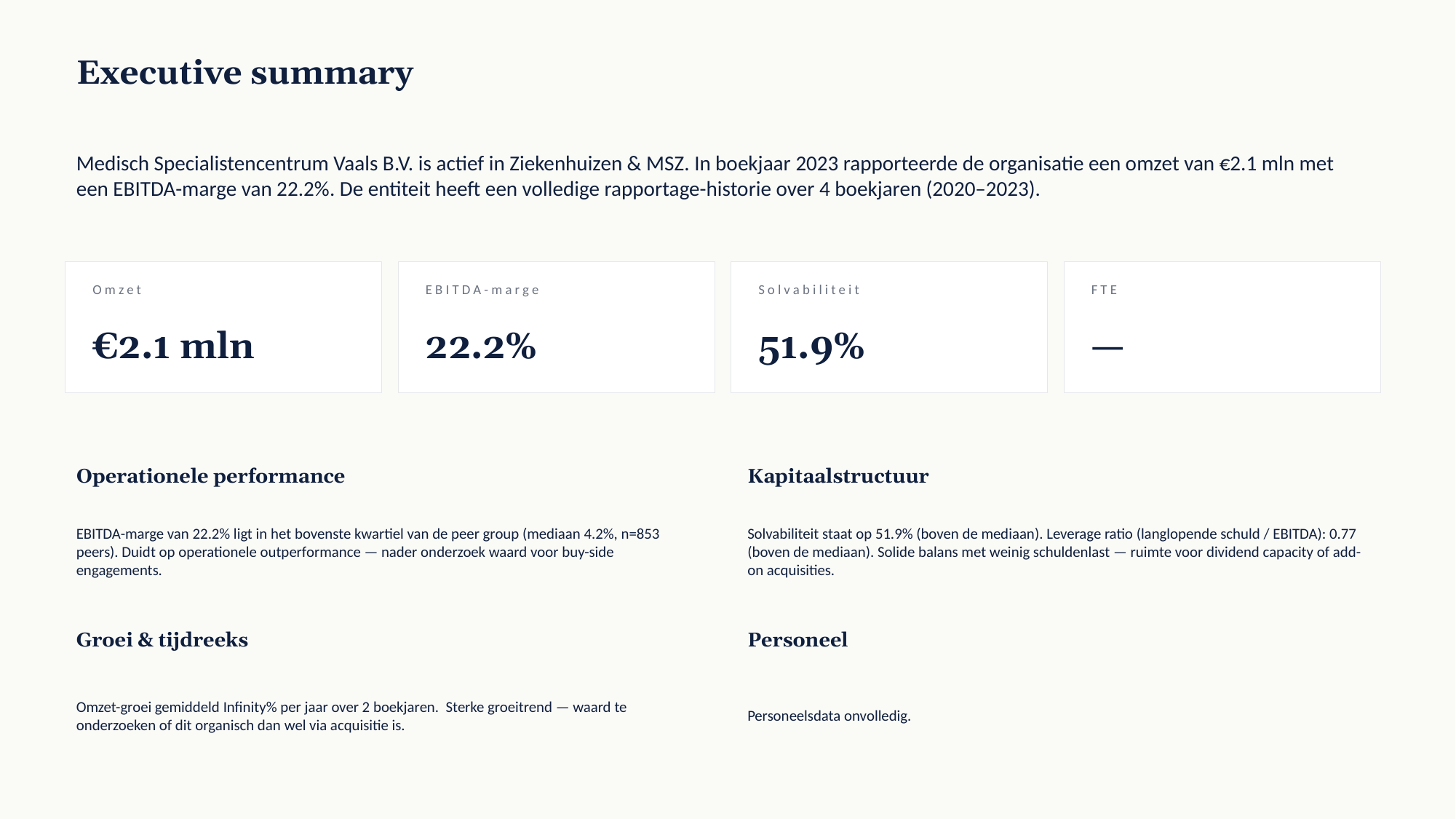

Executive summary
Medisch Specialistencentrum Vaals B.V. is actief in Ziekenhuizen & MSZ. In boekjaar 2023 rapporteerde de organisatie een omzet van €2.1 mln met een EBITDA-marge van 22.2%. De entiteit heeft een volledige rapportage-historie over 4 boekjaren (2020–2023).

Omzet
EBITDA-marge
Solvabiliteit
FTE
€2.1 mln
22.2%
51.9%
—
Operationele performance
Kapitaalstructuur
EBITDA-marge van 22.2% ligt in het bovenste kwartiel van de peer group (mediaan 4.2%, n=853 peers). Duidt op operationele outperformance — nader onderzoek waard voor buy-side engagements.
Solvabiliteit staat op 51.9% (boven de mediaan). Leverage ratio (langlopende schuld / EBITDA): 0.77 (boven de mediaan). Solide balans met weinig schuldenlast — ruimte voor dividend capacity of add-on acquisities.
Groei & tijdreeks
Personeel
Omzet-groei gemiddeld Infinity% per jaar over 2 boekjaren.  Sterke groeitrend — waard te onderzoeken of dit organisch dan wel via acquisitie is.
Personeelsdata onvolledig.